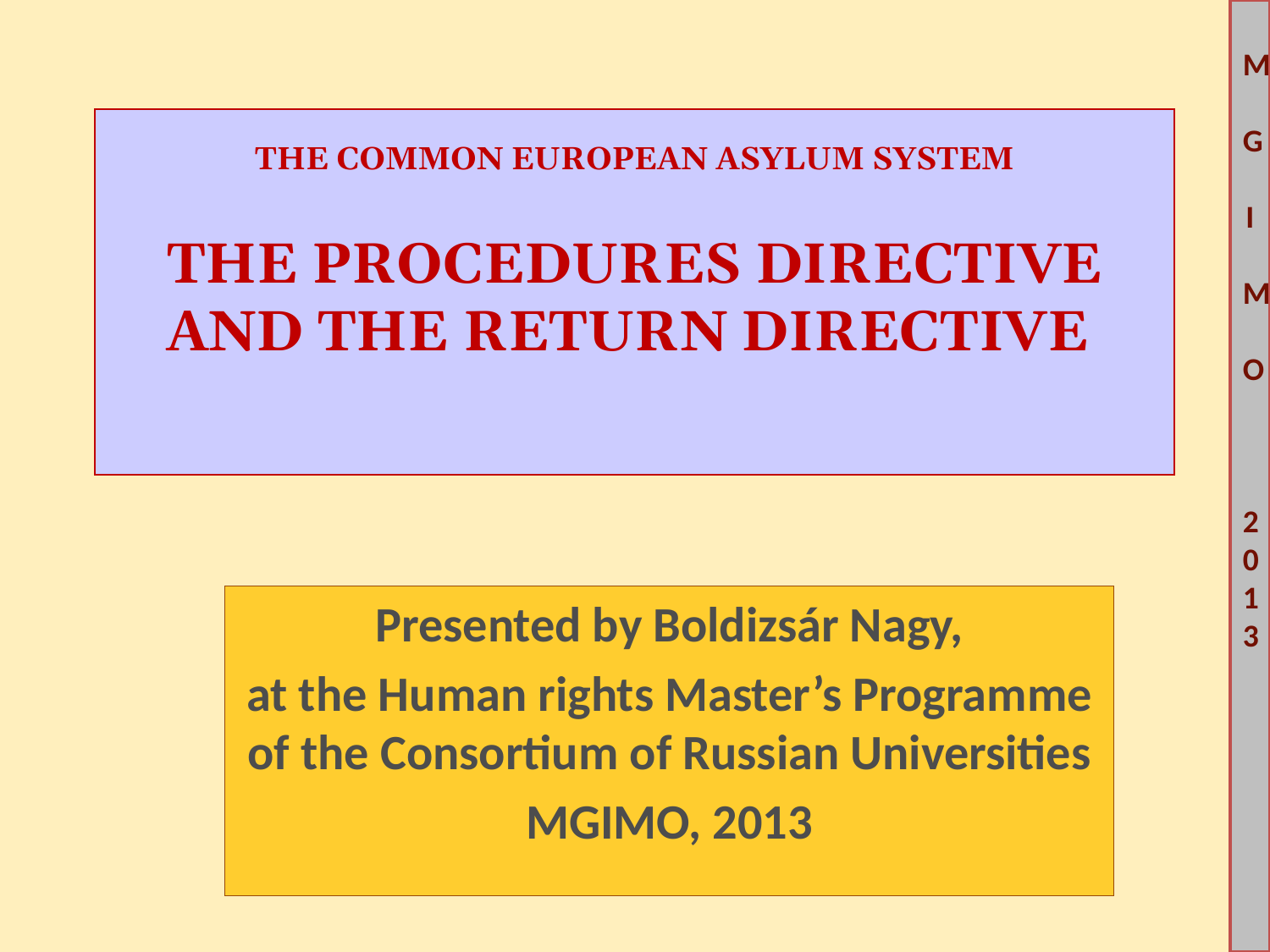

# THE COMMON EUROPEAN ASYLUM SYSTEM THE PROCEDURES DIRECTIVE AND THE RETURN DIRECTIVE
Presented by Boldizsár Nagy,
at the Human rights Master’s Programme of the Consortium of Russian Universities
MGIMO, 2013